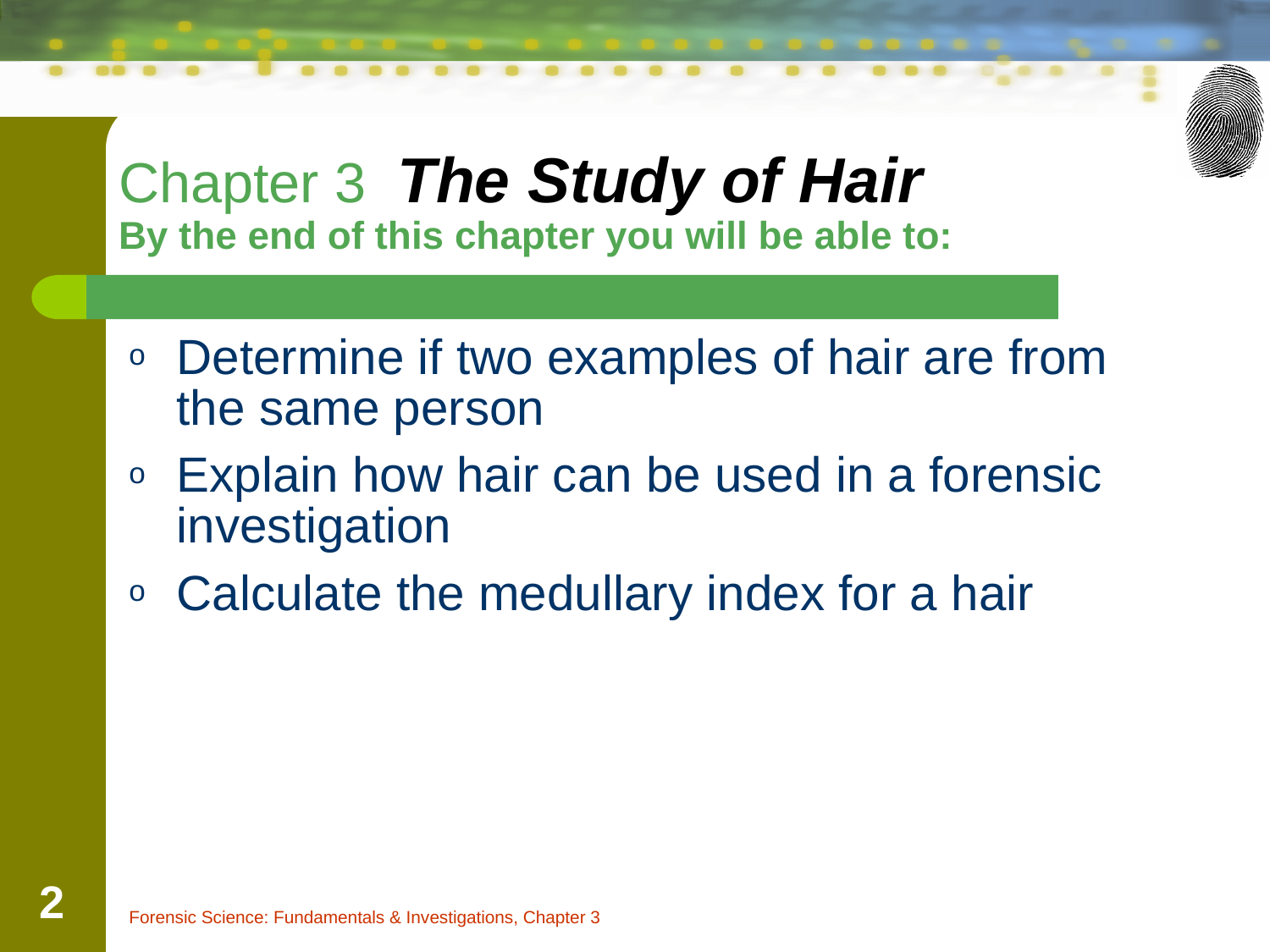

Chapter 3  The Study of Hair
By the end of this chapter you will be able to:
Determine if two examples of hair are from the same person
Explain how hair can be used in a forensic investigation
Calculate the medullary index for a hair
2
Forensic Science: Fundamentals & Investigations, Chapter 3